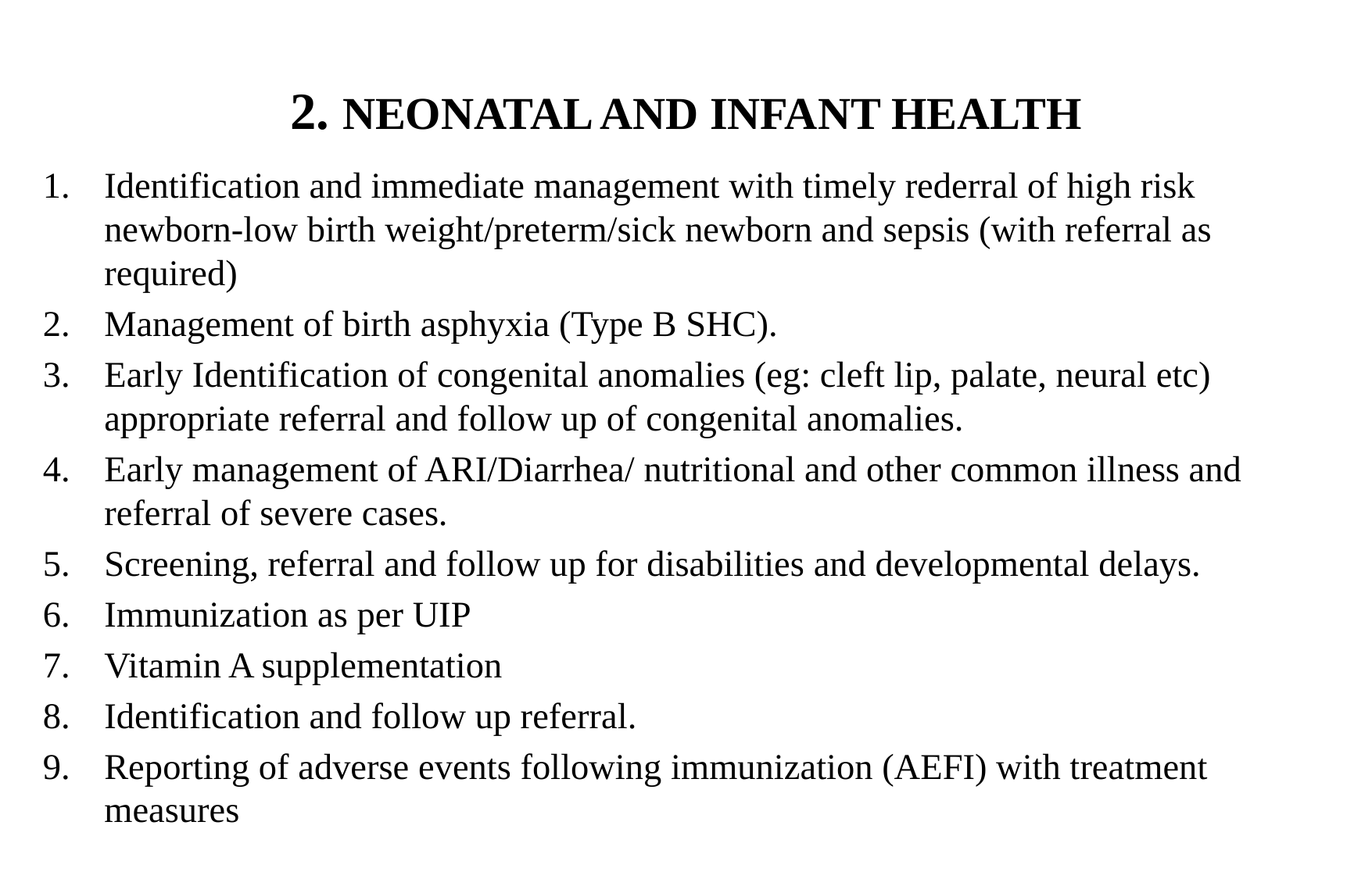

# 2. NEONATAL AND INFANT HEALTH
Identification and immediate management with timely rederral of high risk newborn-low birth weight/preterm/sick newborn and sepsis (with referral as required)
Management of birth asphyxia (Type B SHC).
Early Identification of congenital anomalies (eg: cleft lip, palate, neural etc)  appropriate referral and follow up of congenital anomalies.
Early management of ARI/Diarrhea/ nutritional and other common illness and referral of severe cases.
Screening, referral and follow up for disabilities and developmental delays.
Immunization as per UIP
Vitamin A supplementation
Identification and follow up referral.
Reporting of adverse events following immunization (AEFI) with treatment measures